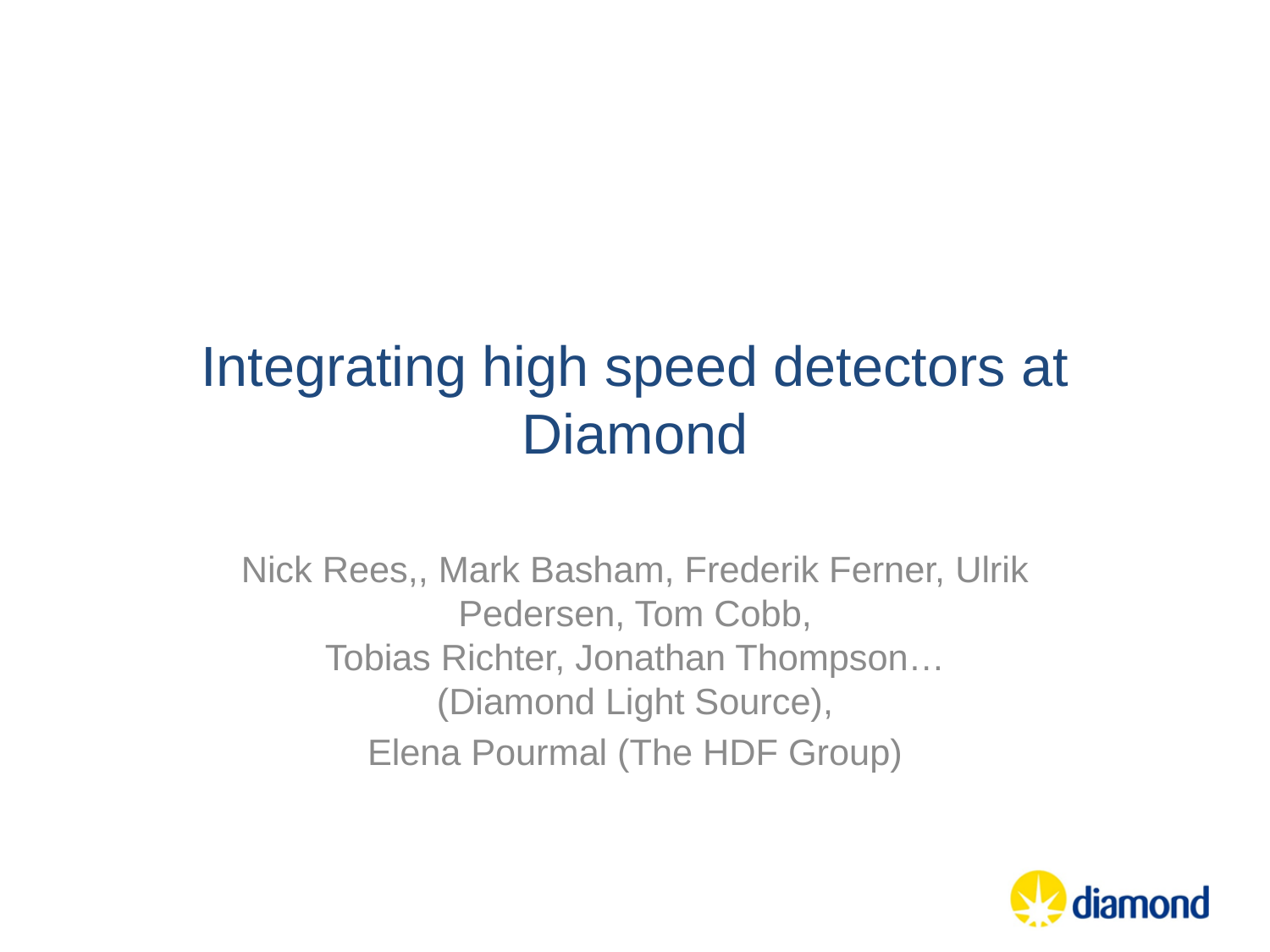

# Integrating high speed detectors at Diamond
Nick Rees,, Mark Basham, Frederik Ferner, Ulrik Pedersen, Tom Cobb,
Tobias Richter, Jonathan Thompson…
(Diamond Light Source),
Elena Pourmal (The HDF Group)